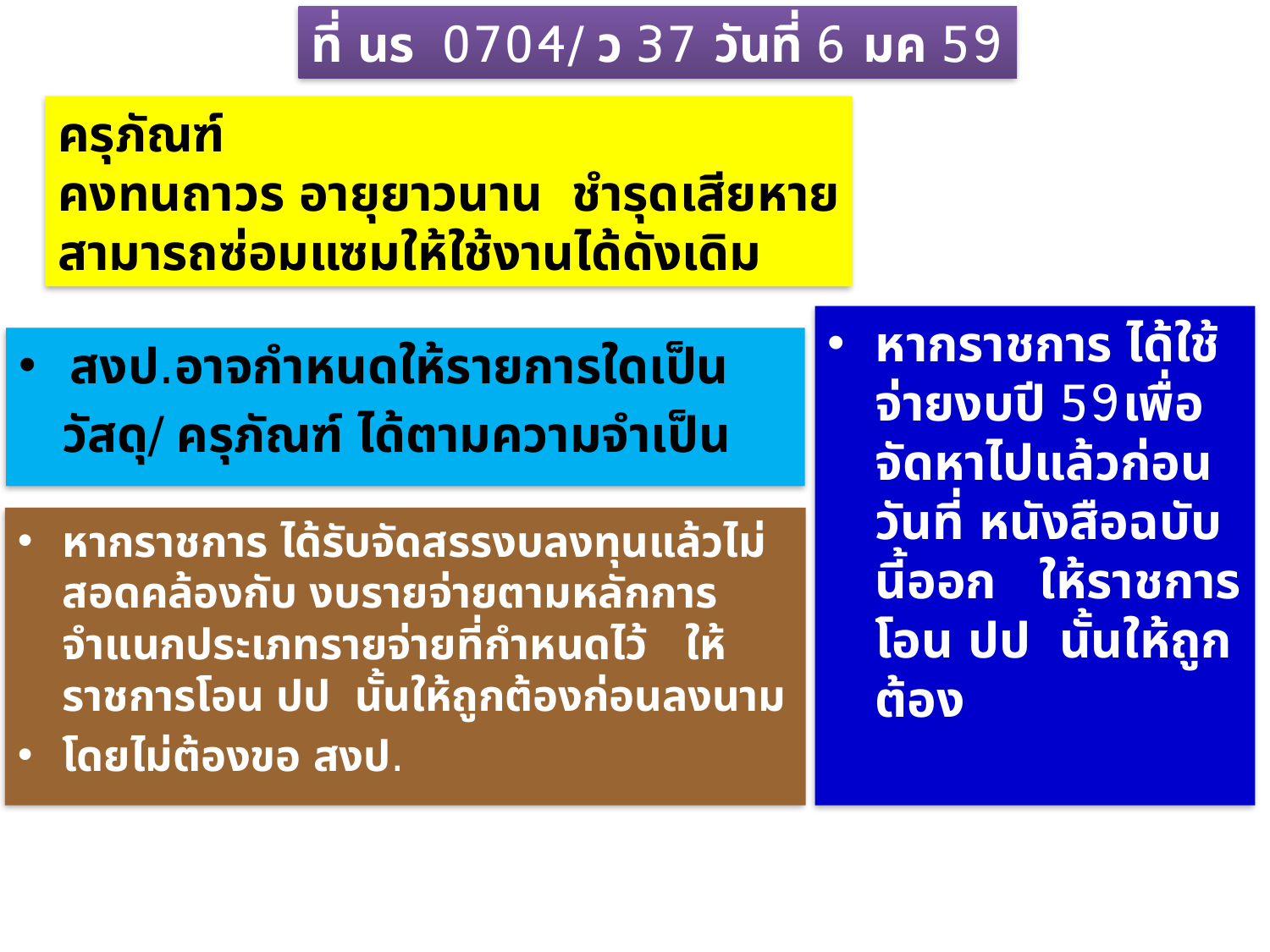

ที่ นร  0704/ว 37 วันที่ 6 มค 59
ครุภัณฑ์
คงทนถาวร อายุยาวนาน  ชำรุดเสียหาย
สามารถซ่อมแซมให้ใช้งานได้ดังเดิม
หากราชการ ได้ใช้จ่ายงบปี 59เพื่อจัดหาไปแล้วก่อนวันที่ หนังสือฉบับนี้ออก   ให้ราชการโอน ปป  นั้นให้ถูกต้อง

สงป.อาจกำหนดให้รายการใดเป็น
   วัสดุ/ครุภัณฑ์ ได้ตามความจำเป็น
หากราชการ ได้รับจัดสรรงบลงทุนแล้วไม่สอดคล้องกับ งบรายจ่ายตามหลักการจำแนกประเภทรายจ่ายที่กำหนดไว้   ให้ราชการโอน ปป  นั้นให้ถูกต้องก่อนลงนาม
โดยไม่ต้องขอ สงป.